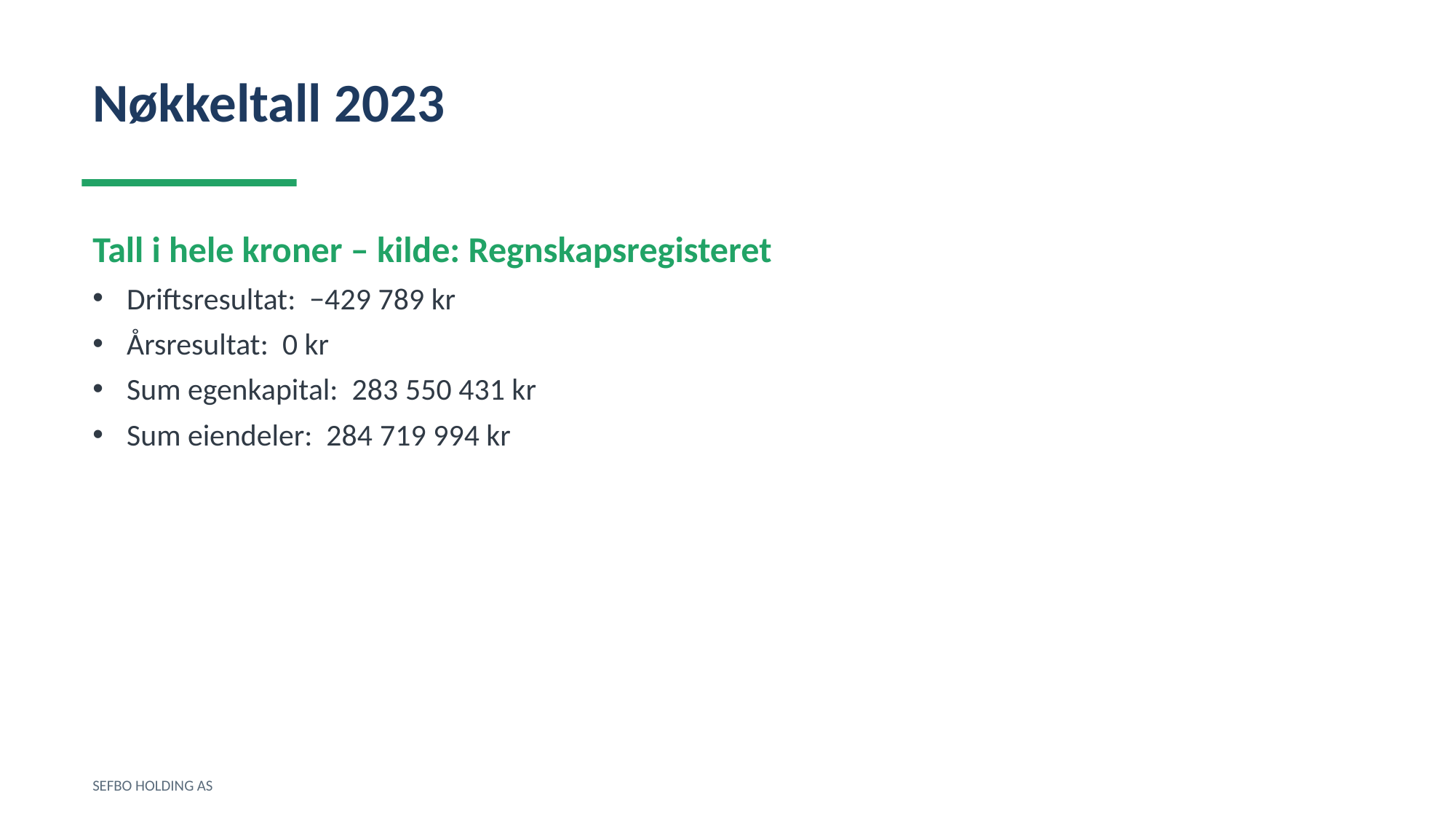

Nøkkeltall 2023

Tall i hele kroner – kilde: Regnskapsregisteret
Driftsresultat:  −429 789 kr
Årsresultat:  0 kr
Sum egenkapital:  283 550 431 kr
Sum eiendeler:  284 719 994 kr
SEFBO HOLDING AS